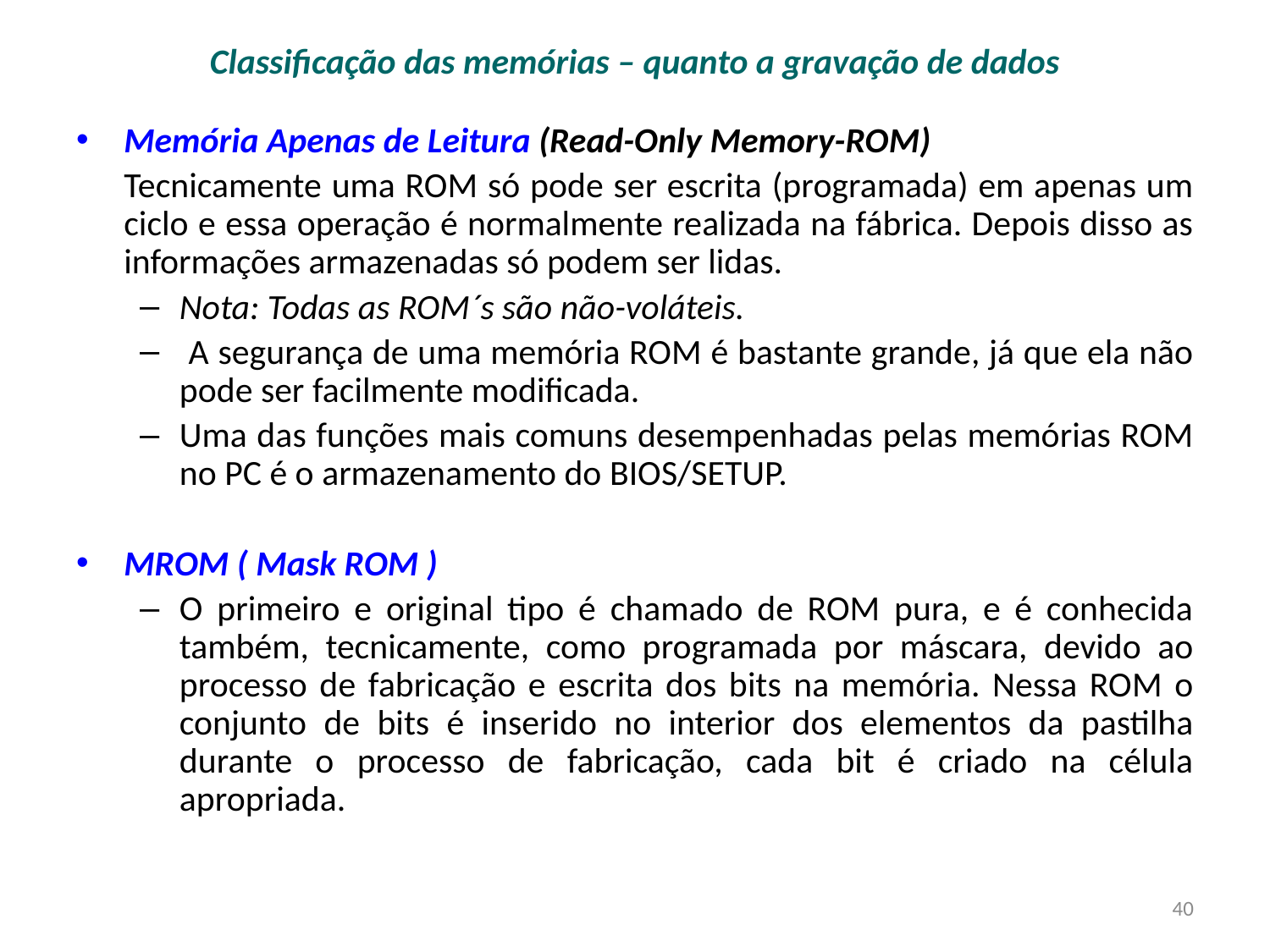

# Classificação das memórias – quanto a gravação de dados
Memória Apenas de Leitura (Read-Only Memory-ROM)
	Tecnicamente uma ROM só pode ser escrita (programada) em apenas um ciclo e essa operação é normalmente realizada na fábrica. Depois disso as informações armazenadas só podem ser lidas.
Nota: Todas as ROM´s são não-voláteis.
 A segurança de uma memória ROM é bastante grande, já que ela não pode ser facilmente modificada.
Uma das funções mais comuns desempenhadas pelas memórias ROM no PC é o armazenamento do BIOS/SETUP.

MROM ( Mask ROM )
O primeiro e original tipo é chamado de ROM pura, e é conhecida também, tecnicamente, como programada por máscara, devido ao processo de fabricação e escrita dos bits na memória. Nessa ROM o conjunto de bits é inserido no interior dos elementos da pastilha durante o processo de fabricação, cada bit é criado na célula apropriada.
40